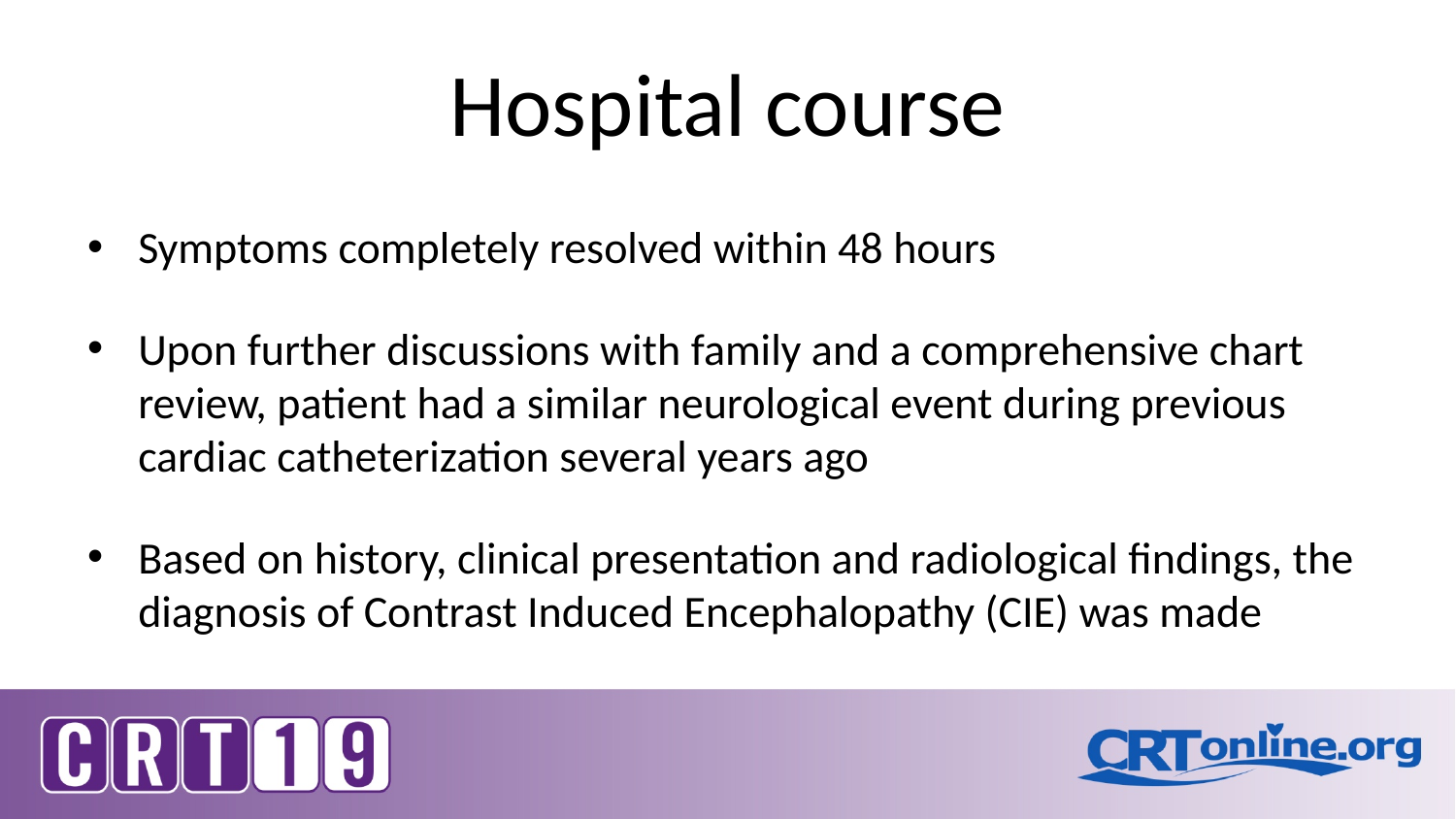

# Hospital course
Symptoms completely resolved within 48 hours
Upon further discussions with family and a comprehensive chart review, patient had a similar neurological event during previous cardiac catheterization several years ago
Based on history, clinical presentation and radiological findings, the diagnosis of Contrast Induced Encephalopathy (CIE) was made